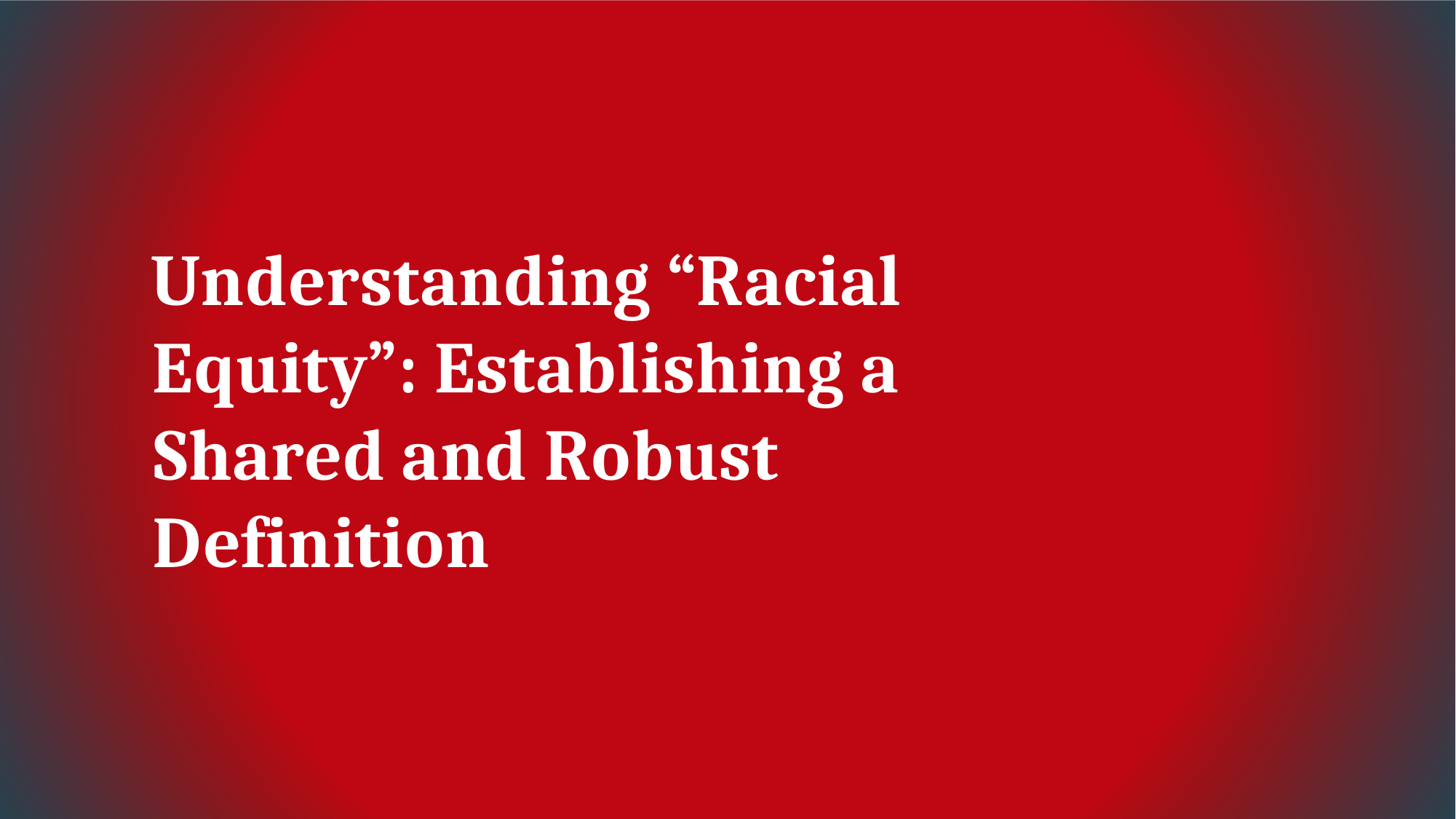

Understanding “Racial Equity”: Establishing a Shared and Robust Definition